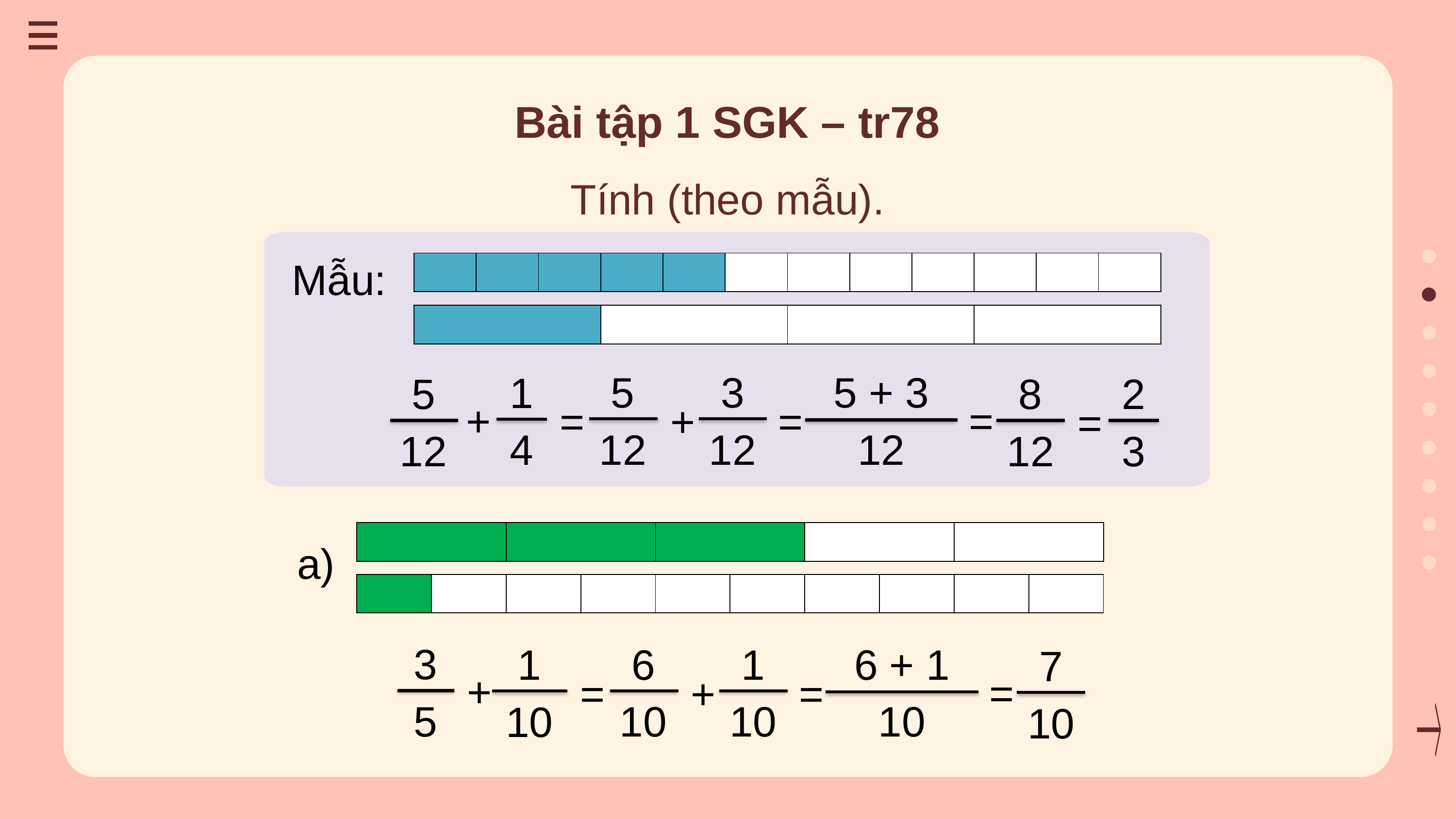

Bài tập 1 SGK – tr78
Tính (theo mẫu).

Mẫu:
|  |  |  |  |  |  |  |  |  |  |  |  |
| --- | --- | --- | --- | --- | --- | --- | --- | --- | --- | --- | --- |
|  |  |  |  |
| --- | --- | --- | --- |
5
12
3
12
5 + 3
12
1
4
5
12
8
12
2
3
+
=
=
=
+
=
|  |  |  |  |  |
| --- | --- | --- | --- | --- |
a)
|  |  |  |  |  |  |  |  |  |  |
| --- | --- | --- | --- | --- | --- | --- | --- | --- | --- |
3
5
1
10
+
6
10
1
10
6 + 1
10
7
10
=
=
=
+